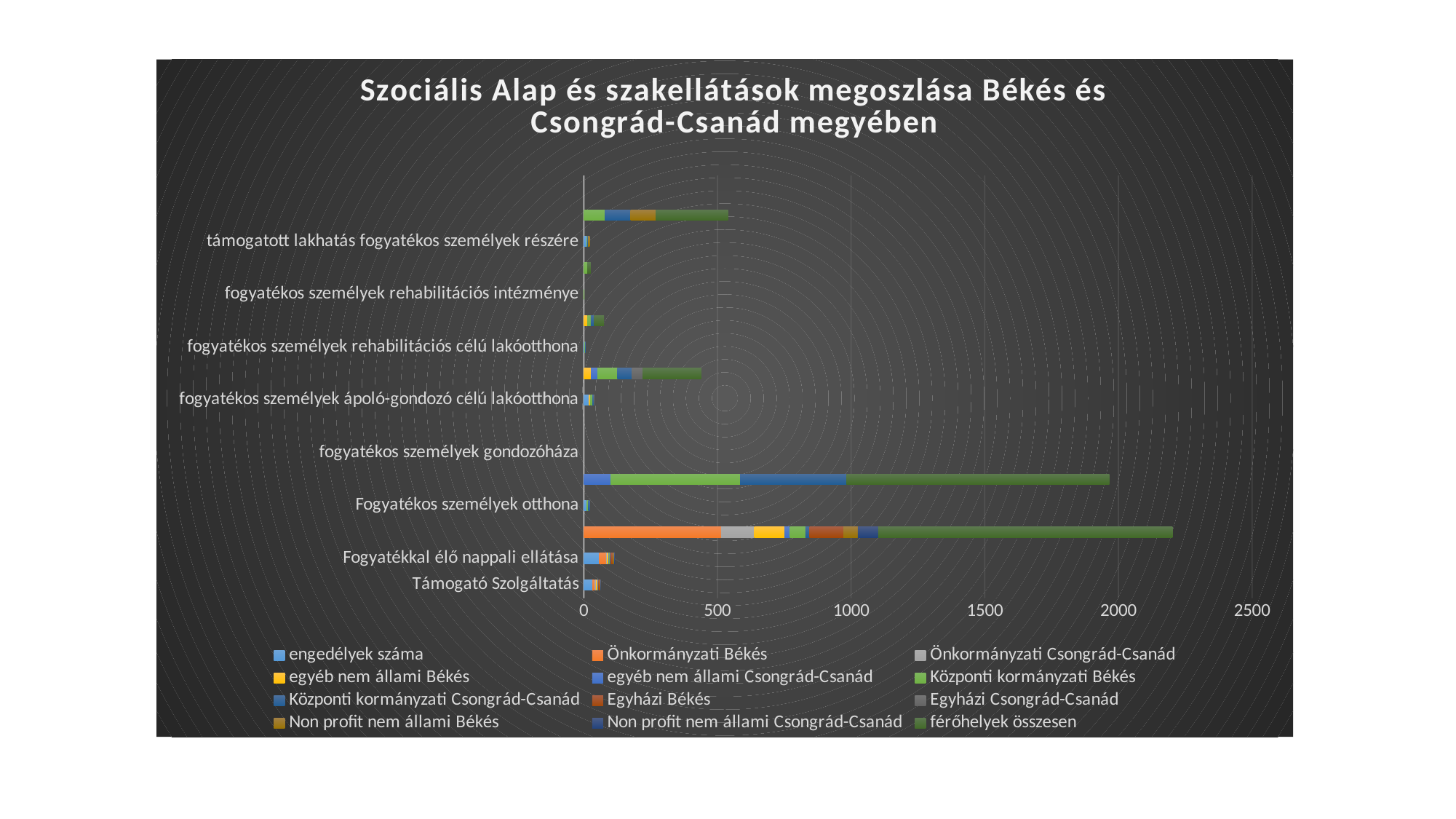

### Chart: Szociális Alap és szakellátások megoszlása Békés és Csongrád-Csanád megyében

| Category | engedélyek száma | Önkormányzati | Önkormányzati | egyéb nem állami | egyéb nem állami | Központi kormányzati | Központi kormányzati | Egyházi | Egyházi | Non profit nem állami | Non profit nem állami | férőhelyek összesen  |
|---|---|---|---|---|---|---|---|---|---|---|---|---|
| Támogató Szolgáltatás | 32.0 | 10.0 | 5.0 | 4.0 | 2.0 | 0.0 | 2.0 | 5.0 | 1.0 | 2.0 | 1.0 | None |
| Fogyatékkal élő nappali ellátása | 58.0 | 25.0 | 4.0 | 6.0 | 1.0 | 5.0 | 2.0 | 9.0 | 0.0 | 3.0 | 3.0 | None |
|  | None | 513.0 | 125.0 | 113.0 | 20.0 | 58.0 | 16.0 | 126.0 | 0.0 | 54.0 | 76.0 | 1101.0 |
| Fogyatékos személyek otthona | 11.0 | 0.0 | 0.0 | 0.0 | 1.0 | 5.0 | 5.0 | 0.0 | 0.0 | 0.0 | 0.0 | None |
|  | None | 0.0 | 0.0 | 0.0 | 100.0 | 485.0 | 398.0 | 0.0 | 0.0 | 0.0 | 0.0 | 983.0 |
| fogyatékos személyek gondozóháza | 0.0 | 0.0 | 0.0 | 0.0 | 0.0 | 0.0 | 0.0 | 0.0 | 0.0 | 0.0 | 0.0 | None |
|  | None | 0.0 | 0.0 | 0.0 | 0.0 | 0.0 | 0.0 | 0.0 | 0.0 | 0.0 | 0.0 | None |
| fogyatékos személyek ápoló-gondozó célú lakóotthona | 20.0 | 0.0 | 0.0 | 3.0 | 2.0 | 7.0 | 5.0 | 0.0 | 3.0 | 0.0 | 0.0 | None |
|  | None | 0.0 | 0.0 | 27.0 | 24.0 | 75.0 | 54.0 | 0.0 | 40.0 | 0.0 | 0.0 | 220.0 |
| fogyatékos személyek rehabilitációs célú lakóotthona | 3.0 | 0.0 | 0.0 | 1.0 | 0.0 | 1.0 | 1.0 | 0.0 | 0.0 | 0.0 | 0.0 | None |
|  | None | 0.0 | 0.0 | 14.0 | 0.0 | 12.0 | 12.0 | 0.0 | 0.0 | 0.0 | 0.0 | 38.0 |
| fogyatékos személyek rehabilitációs intézménye | 1.0 | 0.0 | 0.0 | 0.0 | 0.0 | 1.0 | 0.0 | 0.0 | 0.0 | 0.0 | 0.0 | None |
|  | None | 0.0 | 0.0 | 0.0 | 0.0 | 13.0 | 0.0 | 0.0 | 0.0 | 0.0 | 0.0 | 13.0 |
| támogatott lakhatás fogyatékos személyek részére | 11.0 | 0.0 | 0.0 | 0.0 | 0.0 | 3.0 | 2.0 | 0.0 | 0.0 | 6.0 | 0.0 | None |